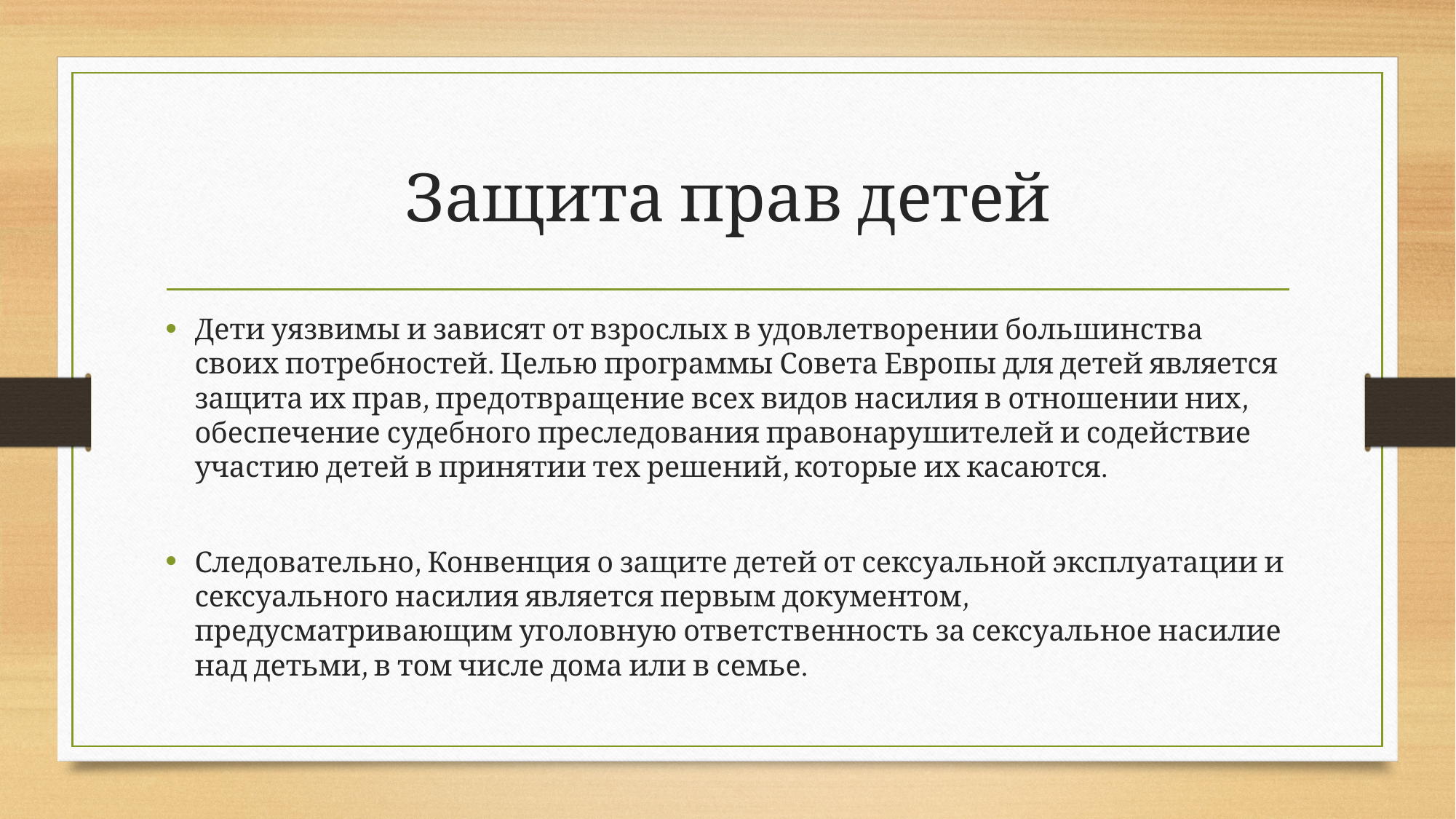

# Защита прав детей
Дети уязвимы и зависят от взрослых в удовлетворении большинства своих потребностей. Целью программы Совета Европы для детей является защита их прав, предотвращение всех видов насилия в отношении них, обеспечение судебного преследования правонарушителей и содействие участию детей в принятии тех решений, которые их касаются.

Следовательно, Конвенция о защите детей от сексуальной эксплуатации и сексуального насилия является первым документом, предусматривающим уголовную ответственность за сексуальное насилие над детьми, в том числе дома или в семье.